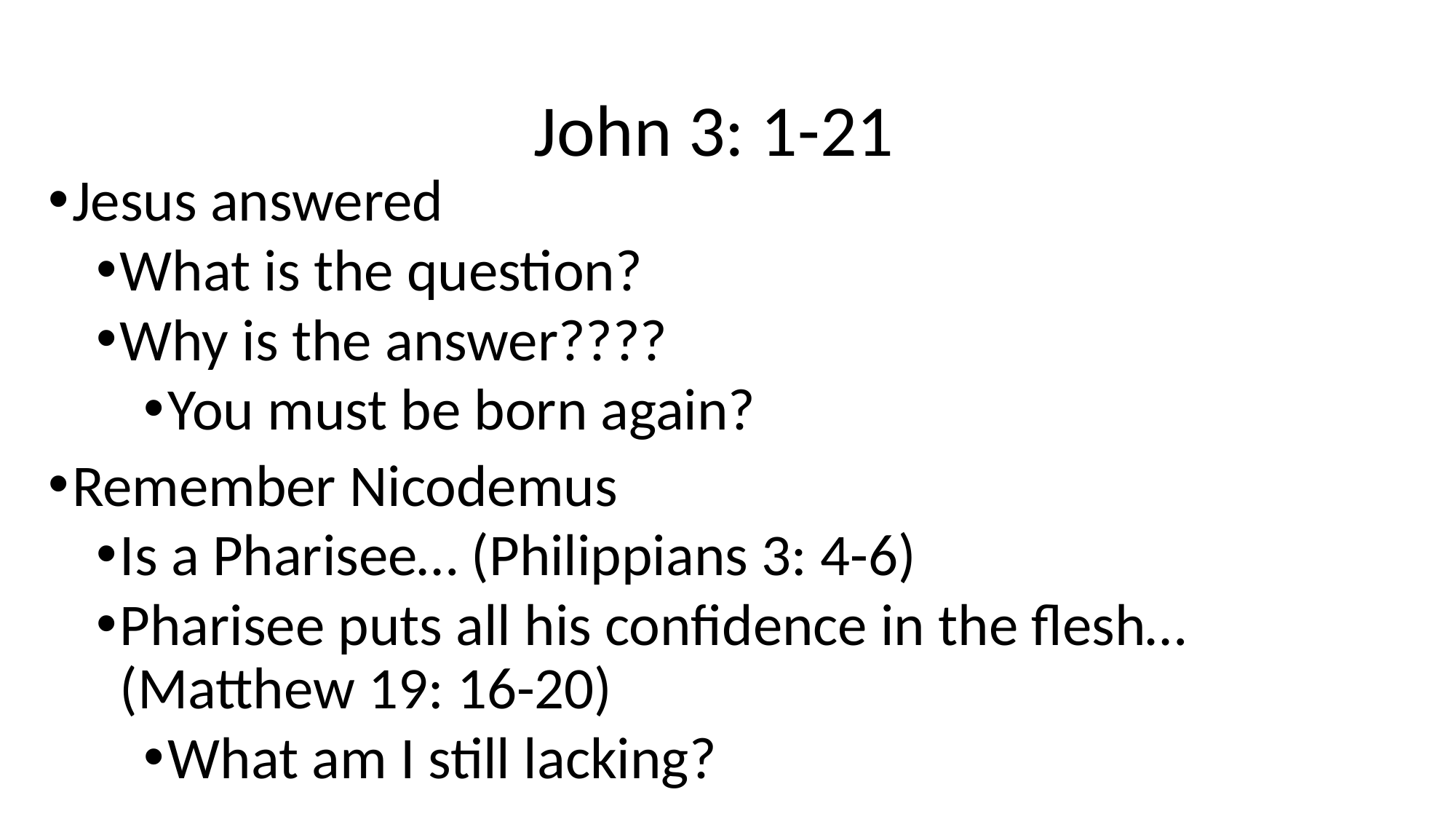

# John 3: 1-21
Jesus answered
What is the question?
Why is the answer????
You must be born again?
Remember Nicodemus
Is a Pharisee… (Philippians 3: 4-6)
Pharisee puts all his confidence in the flesh… (Matthew 19: 16-20)
What am I still lacking?